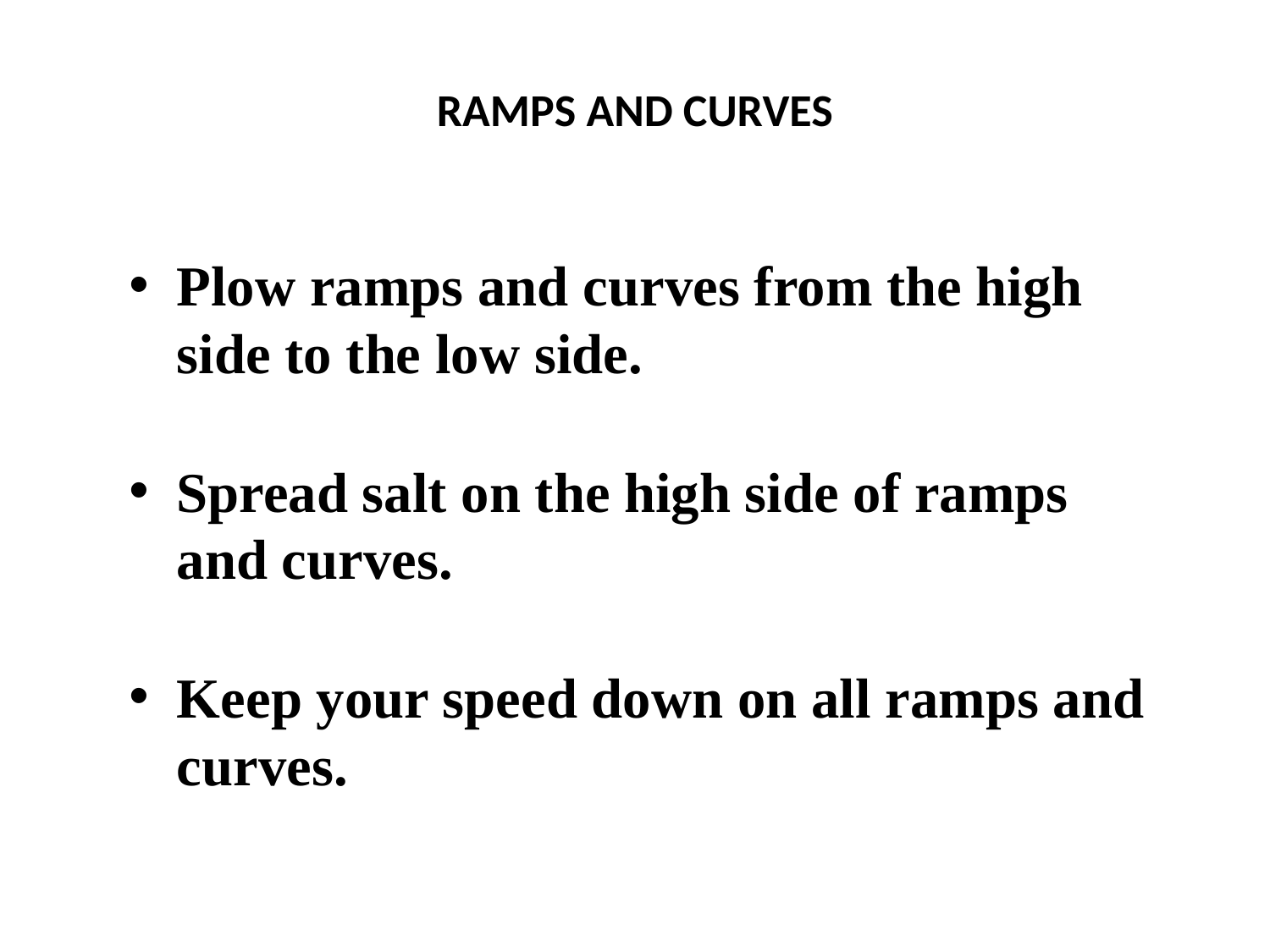

# RAMPS AND CURVES
Plow ramps and curves from the high side to the low side.

Spread salt on the high side of ramps and curves.

Keep your speed down on all ramps and curves.